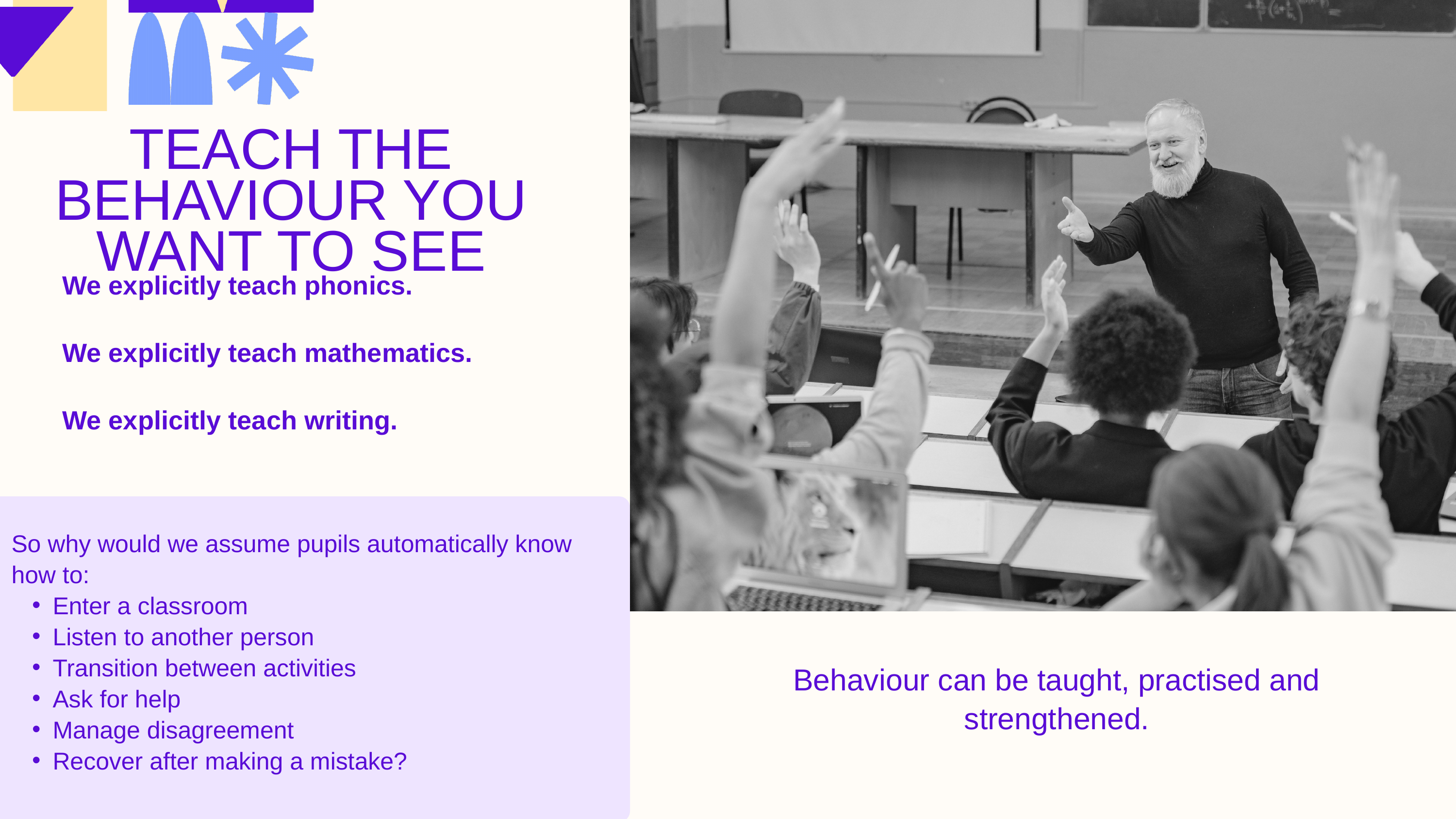

TEACH THE BEHAVIOUR YOU WANT TO SEE
We explicitly teach phonics.

We explicitly teach mathematics.

We explicitly teach writing.

So why would we assume pupils automatically know how to:
Enter a classroom
Listen to another person
Transition between activities
Ask for help
Manage disagreement
Recover after making a mistake?

Behaviour can be taught, practised and strengthened.